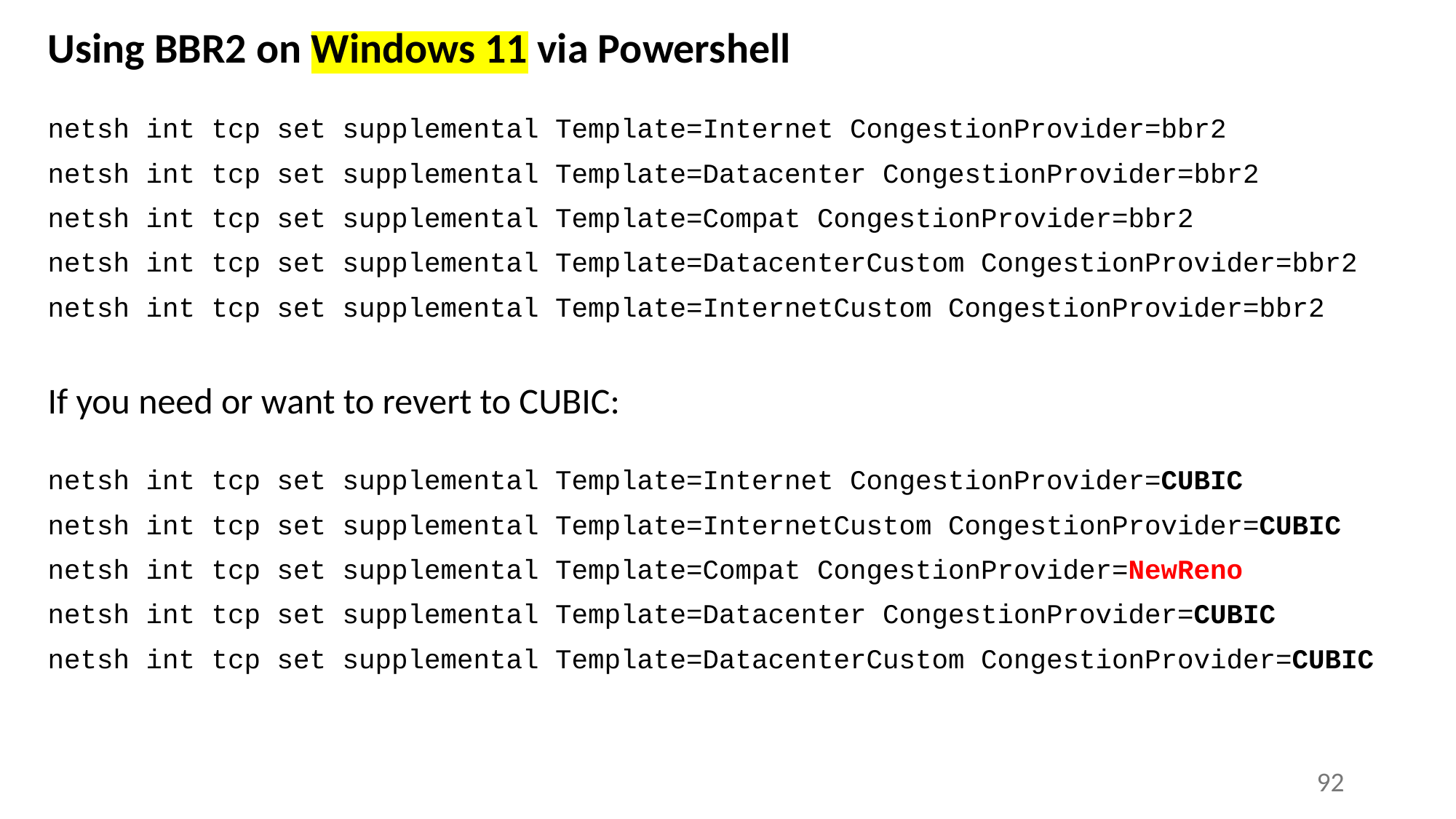

# Using BBR2 on Windows 11 via Powershell
netsh int tcp set supplemental Template=Internet CongestionProvider=bbr2
netsh int tcp set supplemental Template=Datacenter CongestionProvider=bbr2
netsh int tcp set supplemental Template=Compat CongestionProvider=bbr2
netsh int tcp set supplemental Template=DatacenterCustom CongestionProvider=bbr2
netsh int tcp set supplemental Template=InternetCustom CongestionProvider=bbr2

If you need or want to revert to CUBIC:
netsh int tcp set supplemental Template=Internet CongestionProvider=CUBIC
netsh int tcp set supplemental Template=InternetCustom CongestionProvider=CUBIC
netsh int tcp set supplemental Template=Compat CongestionProvider=NewReno
netsh int tcp set supplemental Template=Datacenter CongestionProvider=CUBIC
netsh int tcp set supplemental Template=DatacenterCustom CongestionProvider=CUBIC

92